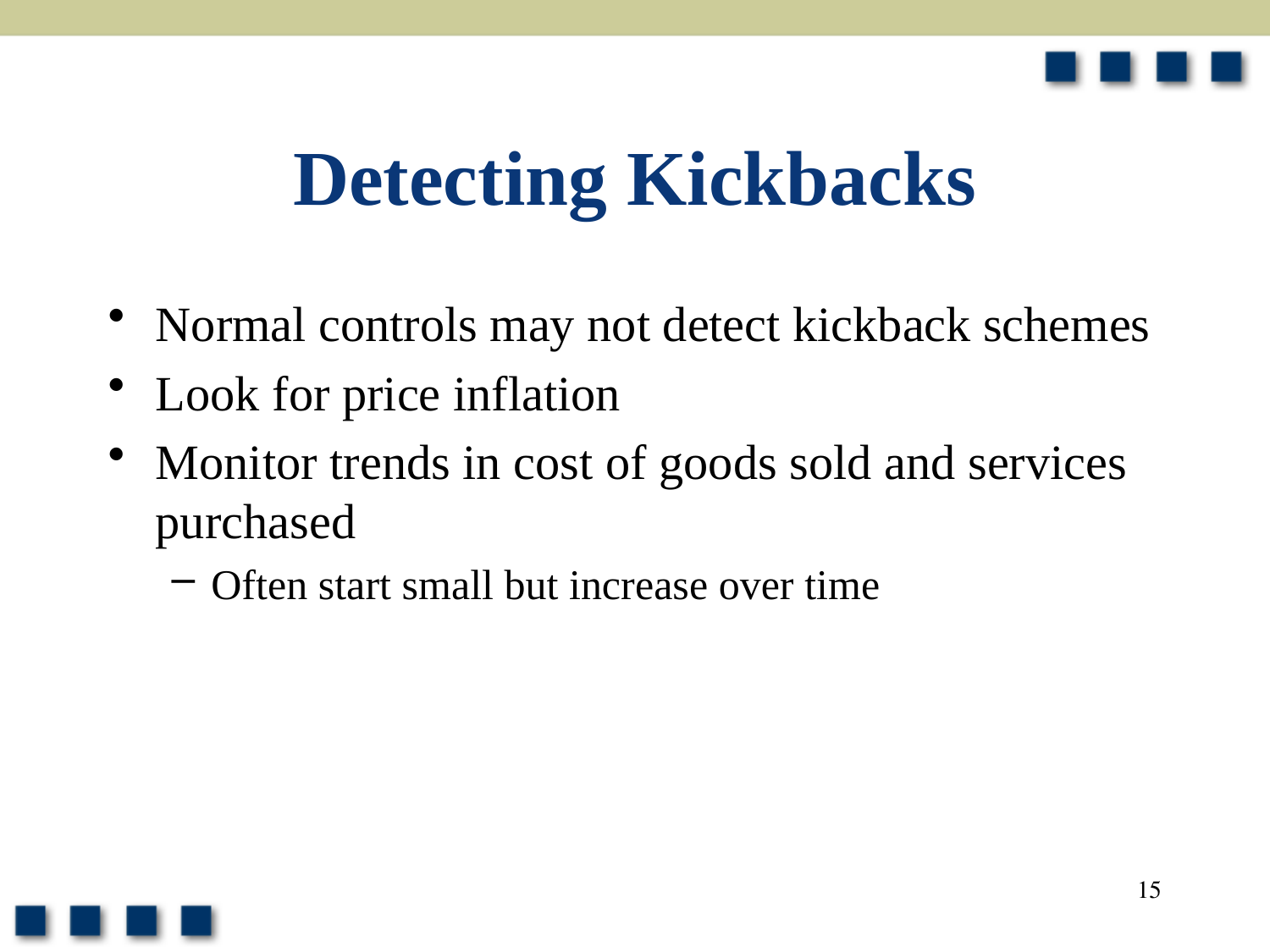

# Detecting Kickbacks
Normal controls may not detect kickback schemes
Look for price inflation
Monitor trends in cost of goods sold and services purchased
Often start small but increase over time

15